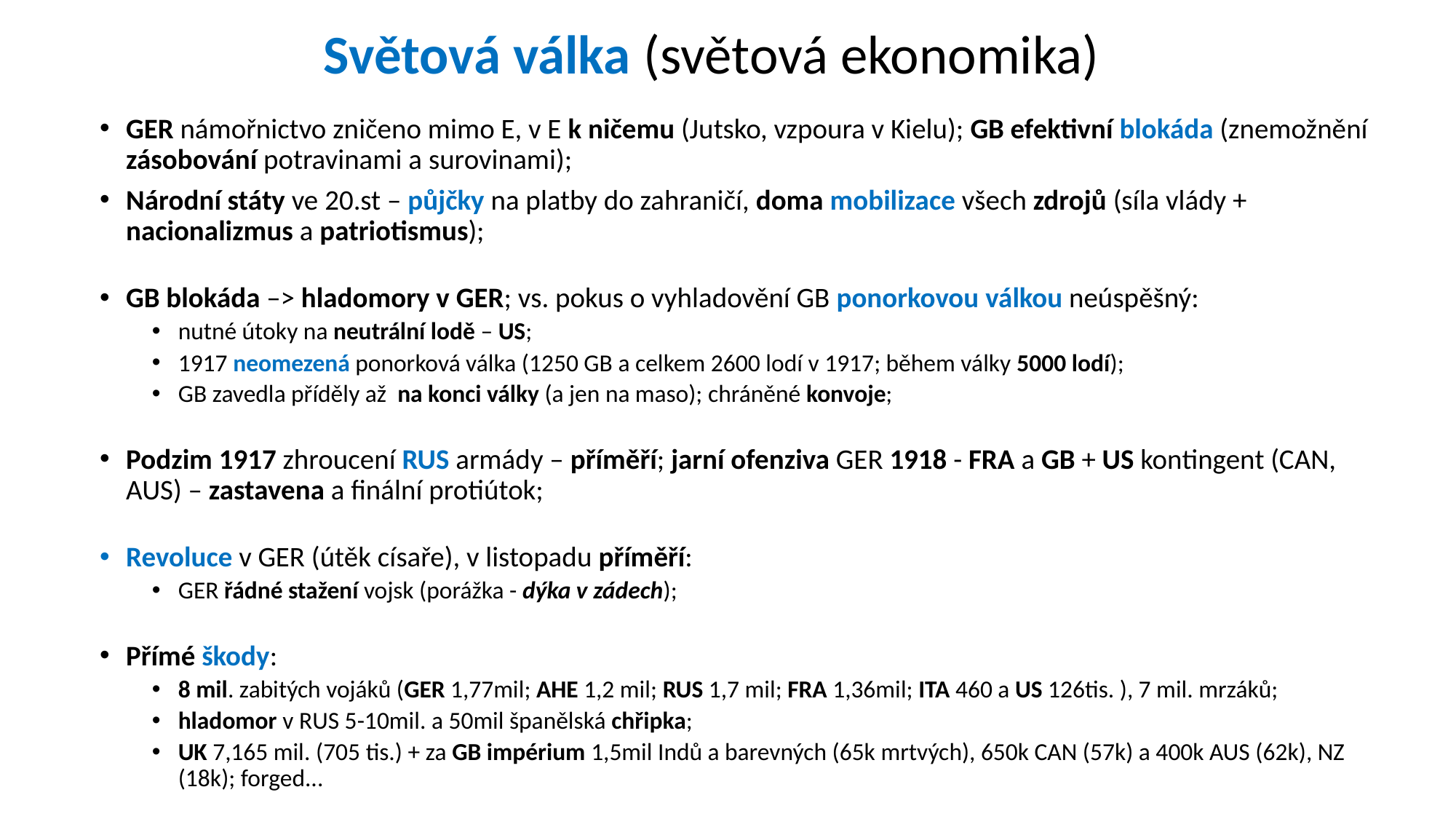

# Světová válka (světová ekonomika)
GER námořnictvo zničeno mimo E, v E k ničemu (Jutsko, vzpoura v Kielu); GB efektivní blokáda (znemožnění zásobování potravinami a surovinami);
Národní státy ve 20.st – půjčky na platby do zahraničí, doma mobilizace všech zdrojů (síla vlády + nacionalizmus a patriotismus);

GB blokáda –> hladomory v GER; vs. pokus o vyhladovění GB ponorkovou válkou neúspěšný:
nutné útoky na neutrální lodě – US;
1917 neomezená ponorková válka (1250 GB a celkem 2600 lodí v 1917; během války 5000 lodí);
GB zavedla příděly až  na konci války (a jen na maso); chráněné konvoje;

Podzim 1917 zhroucení RUS armády – příměří; jarní ofenziva GER 1918 - FRA a GB + US kontingent (CAN, AUS) – zastavena a finální protiútok;

Revoluce v GER (útěk císaře), v listopadu příměří:
GER řádné stažení vojsk (porážka - dýka v zádech);

Přímé škody:
8 mil. zabitých vojáků (GER 1,77mil; AHE 1,2 mil; RUS 1,7 mil; FRA 1,36mil; ITA 460 a US 126tis. ), 7 mil. mrzáků;
hladomor v RUS 5-10mil. a 50mil španělská chřipka;
UK 7,165 mil. (705 tis.) + za GB impérium 1,5mil Indů a barevných (65k mrtvých), 650k CAN (57k) a 400k AUS (62k), NZ (18k); forged...